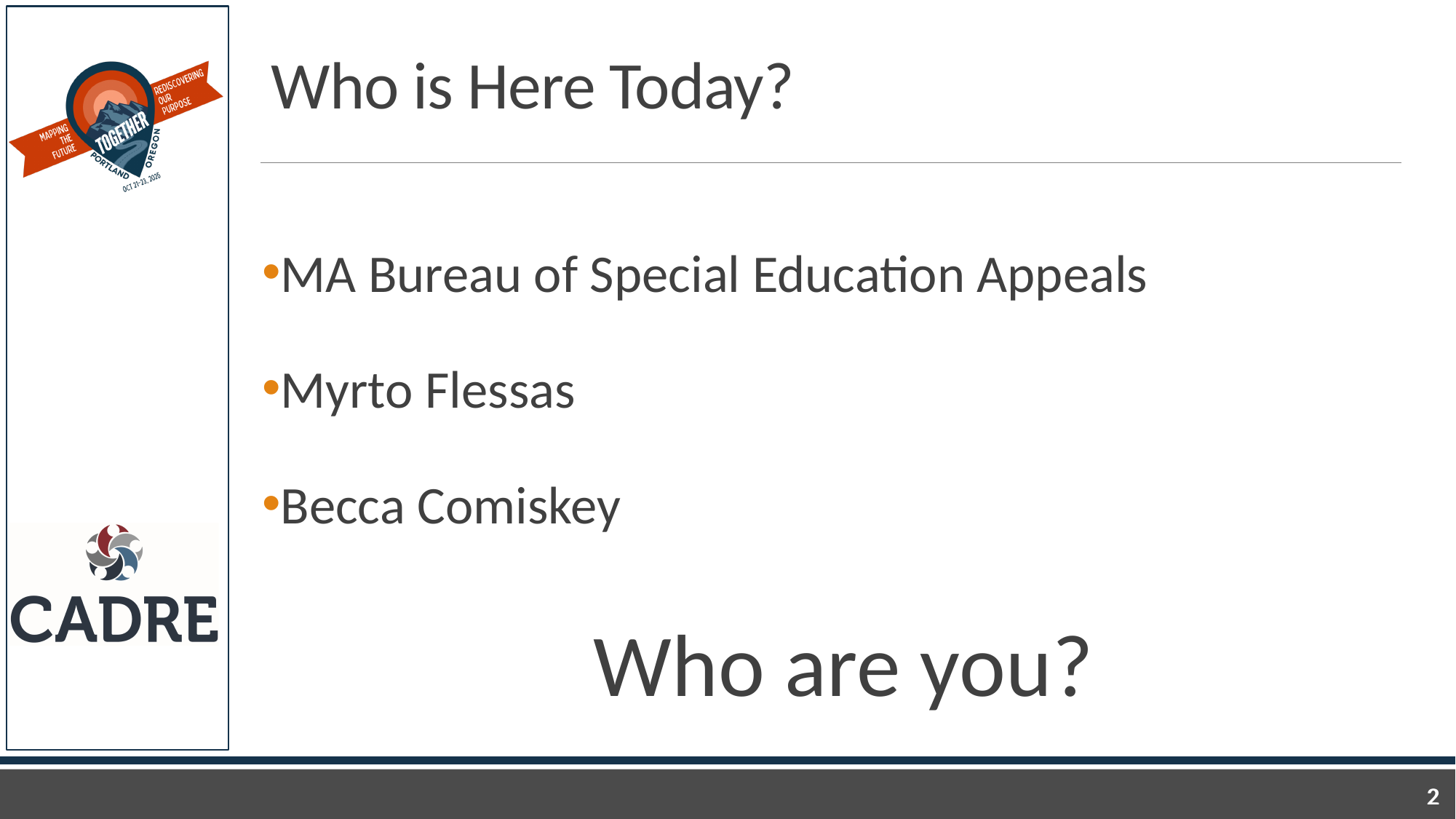

# Who is Here Today?
MA Bureau of Special Education Appeals
Myrto Flessas
Becca Comiskey
Who are you?